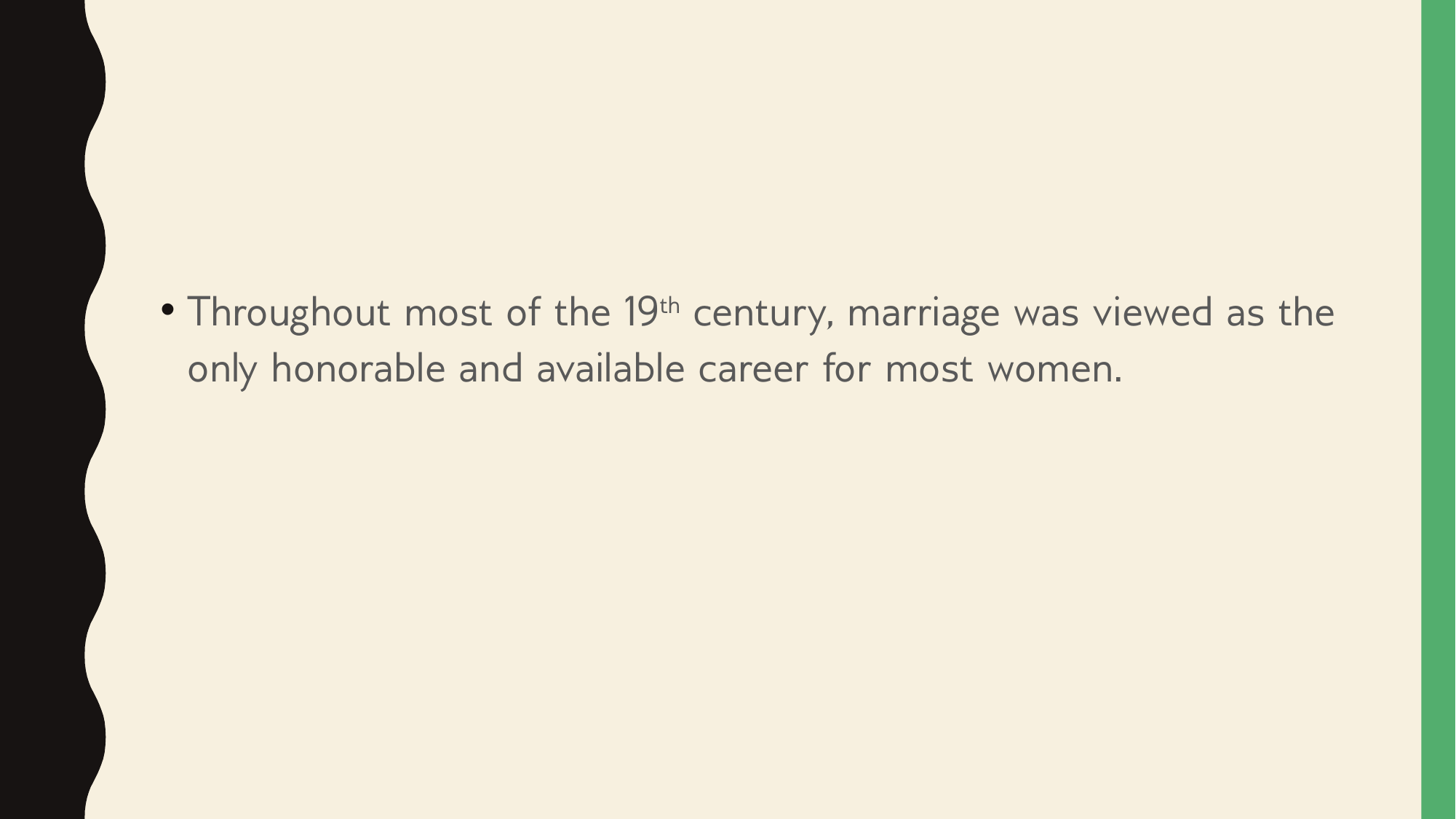

#
Throughout most of the 19th century, marriage was viewed as the only honorable and available career for most women.